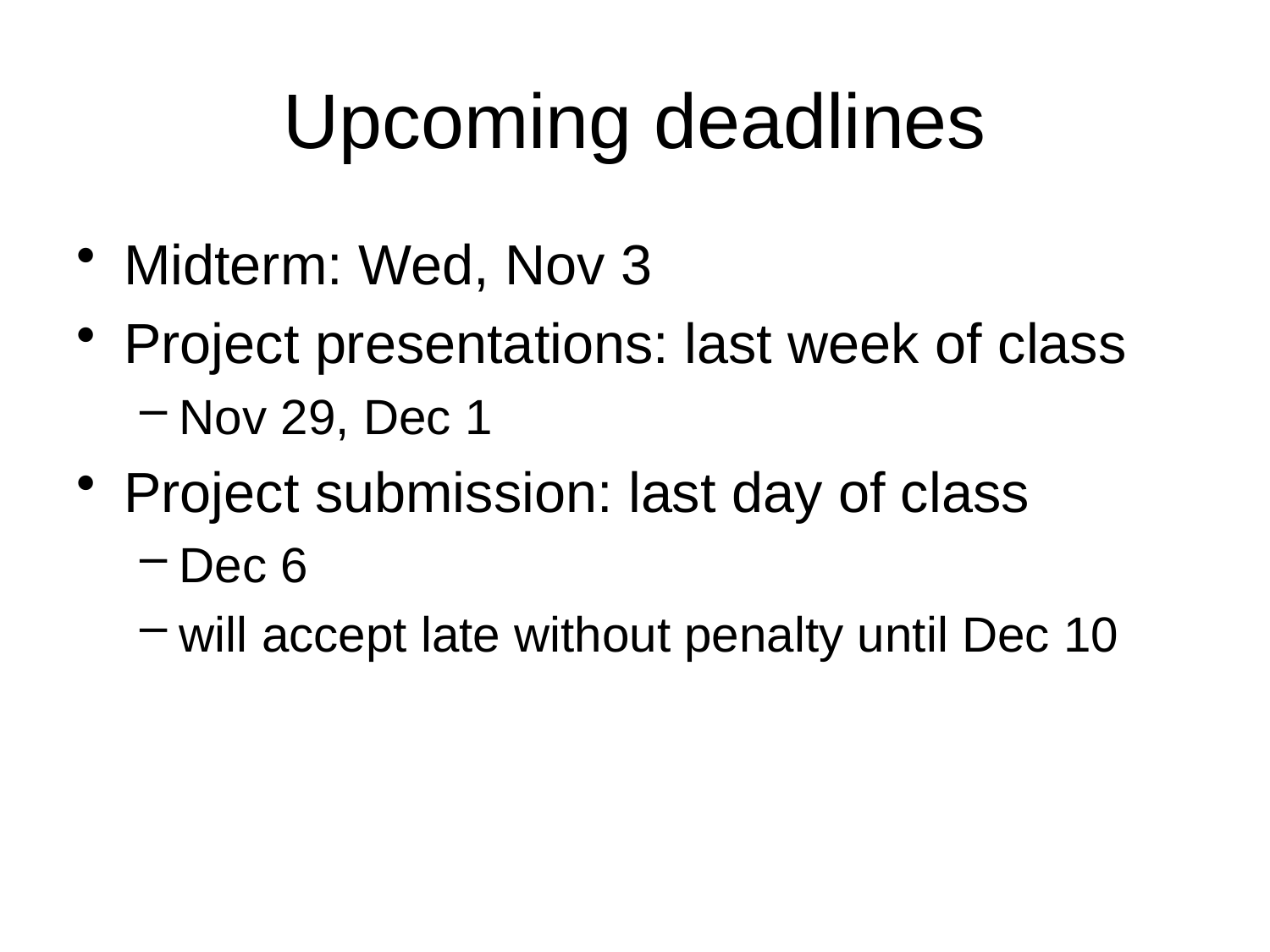

# Upcoming deadlines
Midterm: Wed, Nov 3
Project presentations: last week of class
Nov 29, Dec 1
Project submission: last day of class
Dec 6
will accept late without penalty until Dec 10